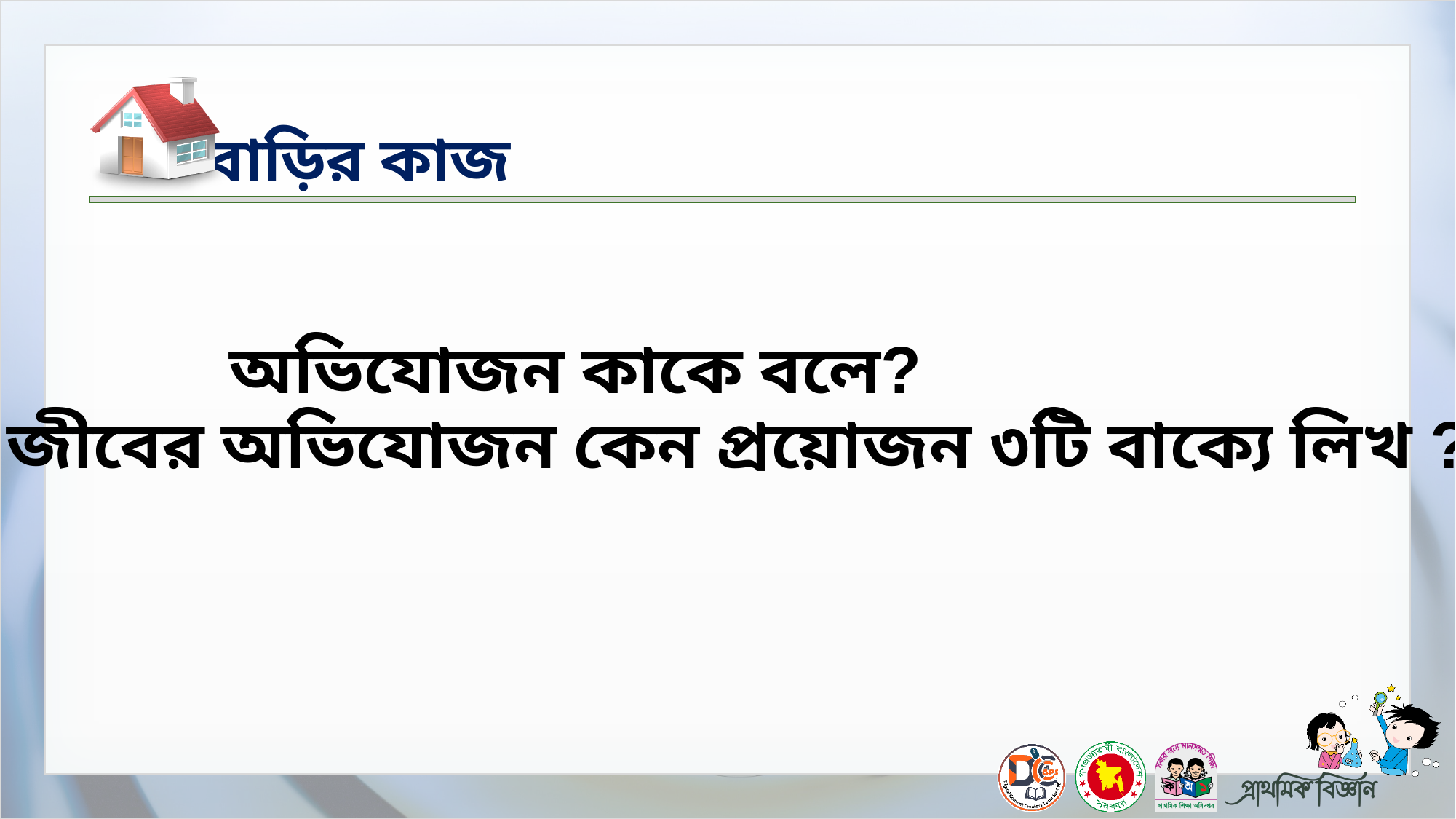

অভিযোজন কাকে বলে?
জীবের অভিযোজন কেন প্রয়োজন ৩টি বাক্যে লিখ ?